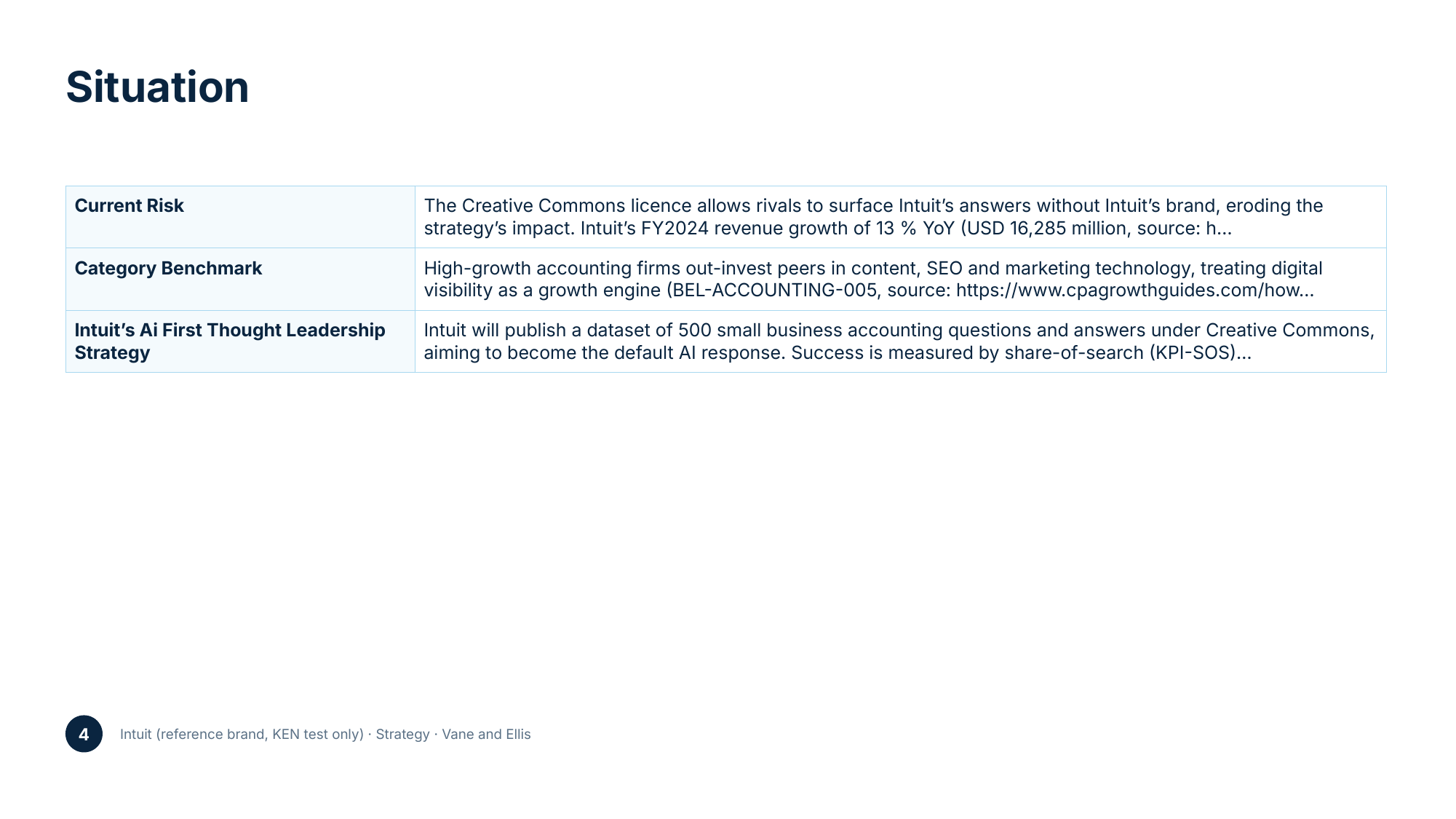

Situation
| Current Risk | The Creative Commons licence allows rivals to surface Intuit’s answers without Intuit’s brand, eroding the strategy’s impact. Intuit’s FY2024 revenue growth of 13 % YoY (USD 16,285 million, source: h… |
| --- | --- |
| Category Benchmark | High-growth accounting firms out-invest peers in content, SEO and marketing technology, treating digital visibility as a growth engine (BEL-ACCOUNTING-005, source: https://www.cpagrowthguides.com/how… |
| Intuit’s Ai First Thought Leadership Strategy | Intuit will publish a dataset of 500 small business accounting questions and answers under Creative Commons, aiming to become the default AI response. Success is measured by share-of-search (KPI-SOS)… |

4
Intuit (reference brand, KEN test only) · Strategy · Vane and Ellis